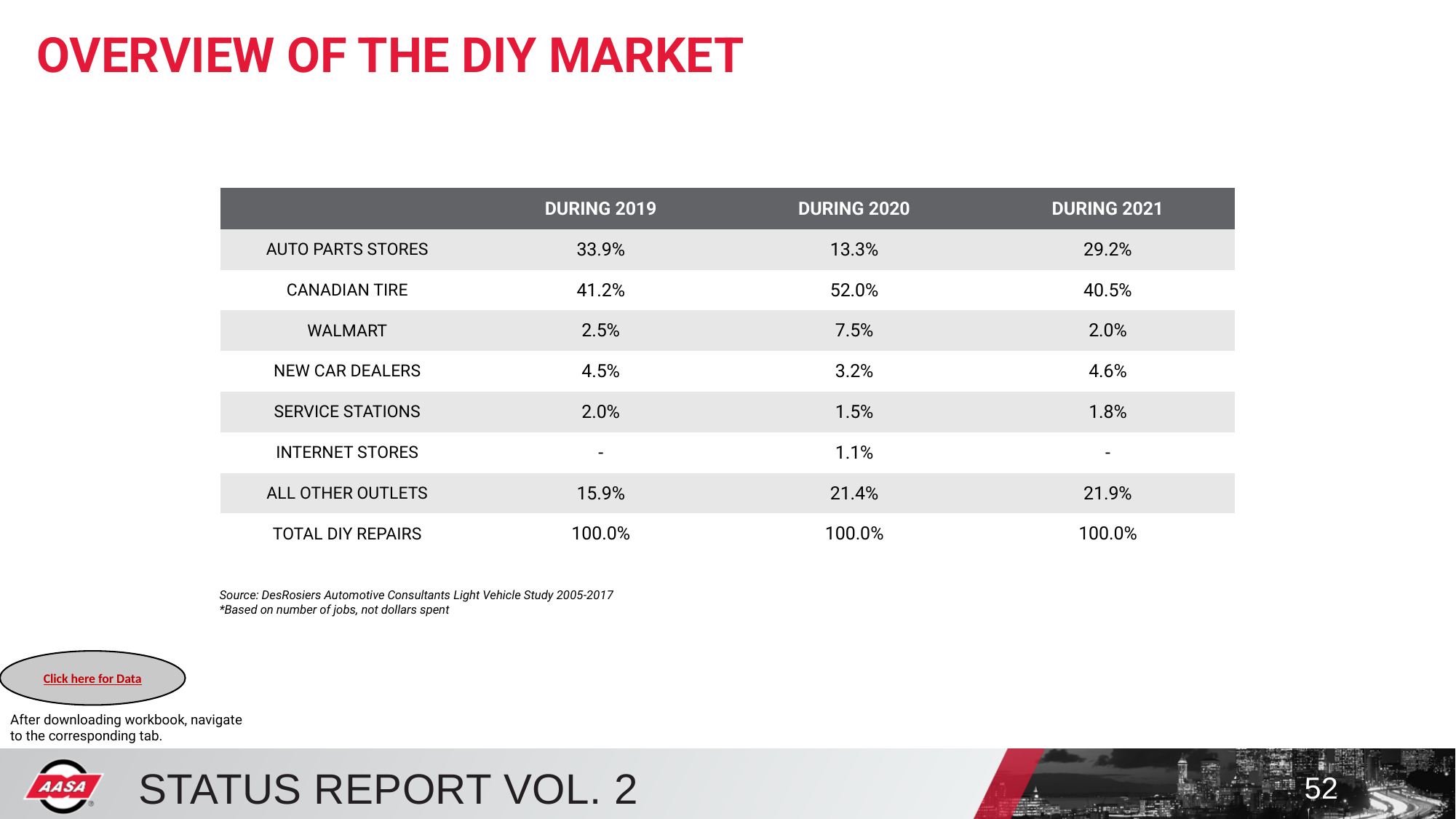

OVERVIEW OF THE DIY MARKET
|  | DURING 2019 | DURING 2020 | DURING 2021 |
| --- | --- | --- | --- |
| AUTO PARTS STORES | 33.9% | 13.3% | 29.2% |
| CANADIAN TIRE | 41.2% | 52.0% | 40.5% |
| WALMART | 2.5% | 7.5% | 2.0% |
| NEW CAR DEALERS | 4.5% | 3.2% | 4.6% |
| SERVICE STATIONS | 2.0% | 1.5% | 1.8% |
| INTERNET STORES | - | 1.1% | - |
| ALL OTHER OUTLETS | 15.9% | 21.4% | 21.9% |
| TOTAL DIY REPAIRS | 100.0% | 100.0% | 100.0% |

Source: DesRosiers Automotive Consultants Light Vehicle Study 2005-2017
*Based on number of jobs, not dollars spent
Click here for Data
After downloading workbook, navigate to the corresponding tab.
52